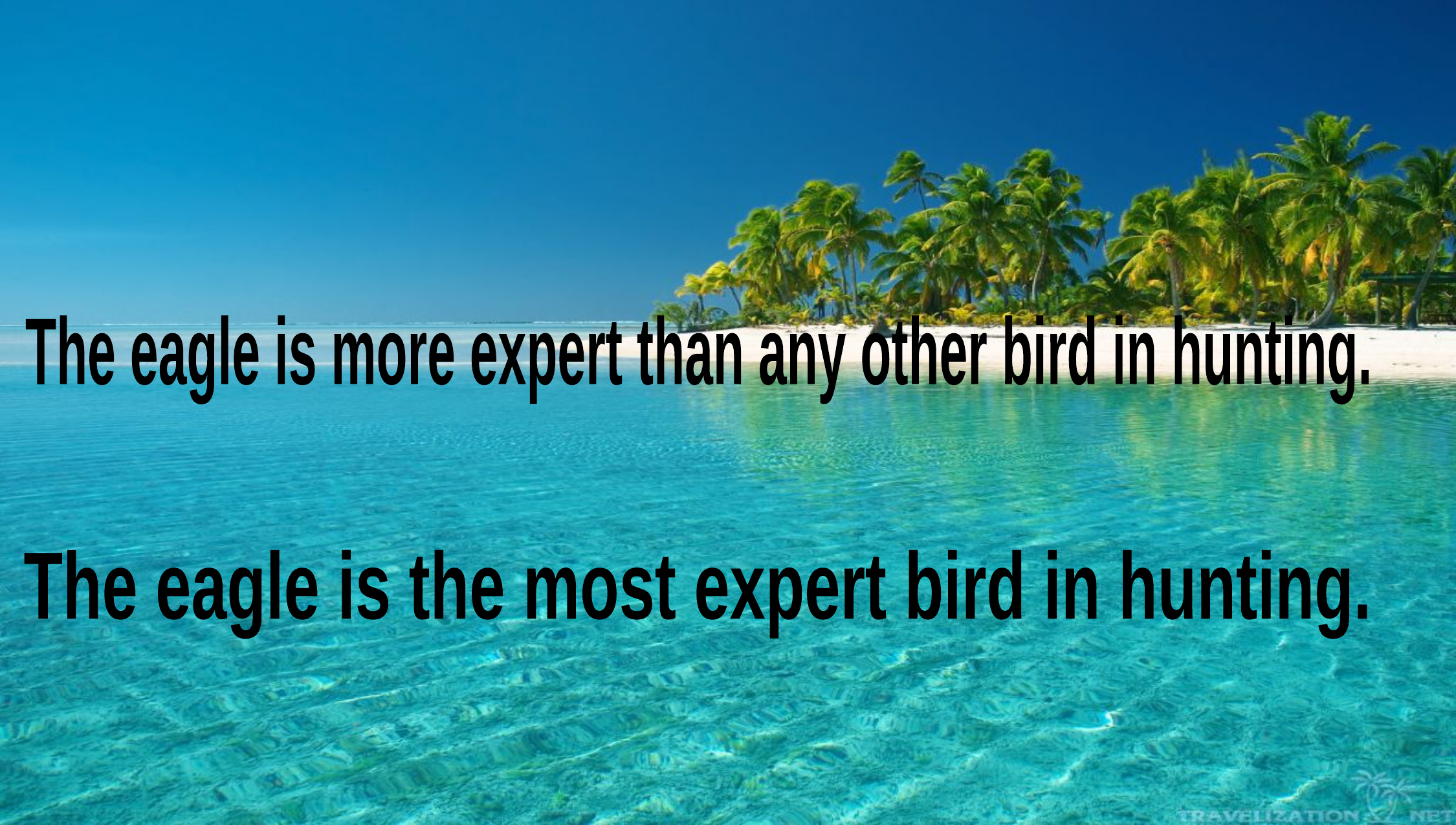

The eagle is more expert than any other bird in hunting.
The eagle is the most expert bird in hunting.